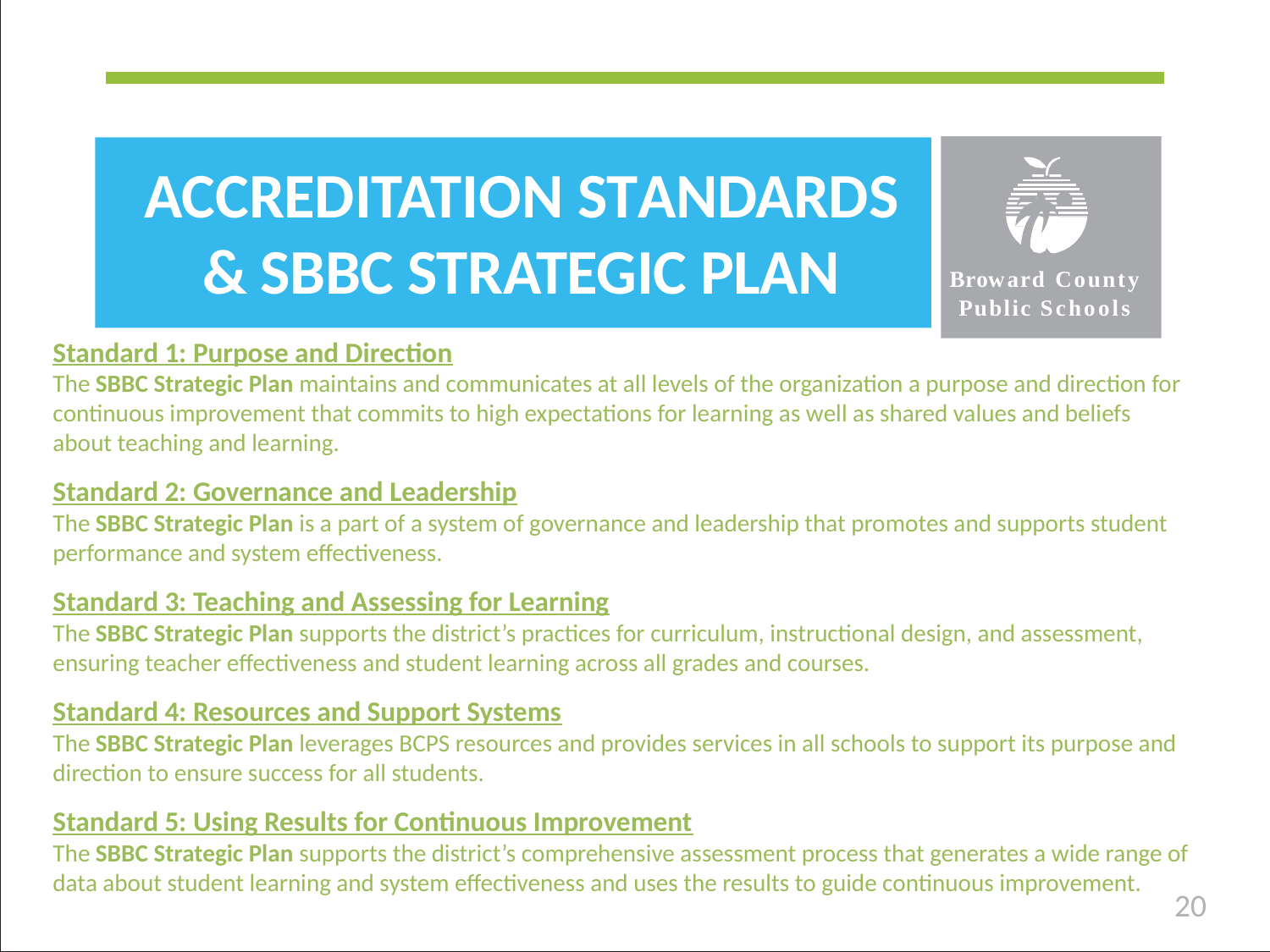

ACCREDITATION STANDARDS
& SBBC STRATEGIC PLAN

Broward County Public Schools

Standard 1: Purpose and Direction
The SBBC Strategic Plan maintains and communicates at all levels of the organization a purpose and direction for continuous improvement that commits to high expectations for learning as well as shared values and beliefs
about teaching and learning.

Standard 2: Governance and Leadership
The SBBC Strategic Plan is a part of a system of governance and leadership that promotes and supports student performance and system effectiveness.

Standard 3: Teaching and Assessing for Learning
The SBBC Strategic Plan supports the district’s practices for curriculum, instructional design, and assessment,
ensuring teacher effectiveness and student learning across all grades and courses.

Standard 4: Resources and Support Systems
The SBBC Strategic Plan leverages BCPS resources and provides services in all schools to support its purpose and direction to ensure success for all students.

Standard 5: Using Results for Continuous Improvement
The SBBC Strategic Plan supports the district’s comprehensive assessment process that generates a wide range of
data about student learning and system effectiveness and uses the results to guide continuous improvement.

20